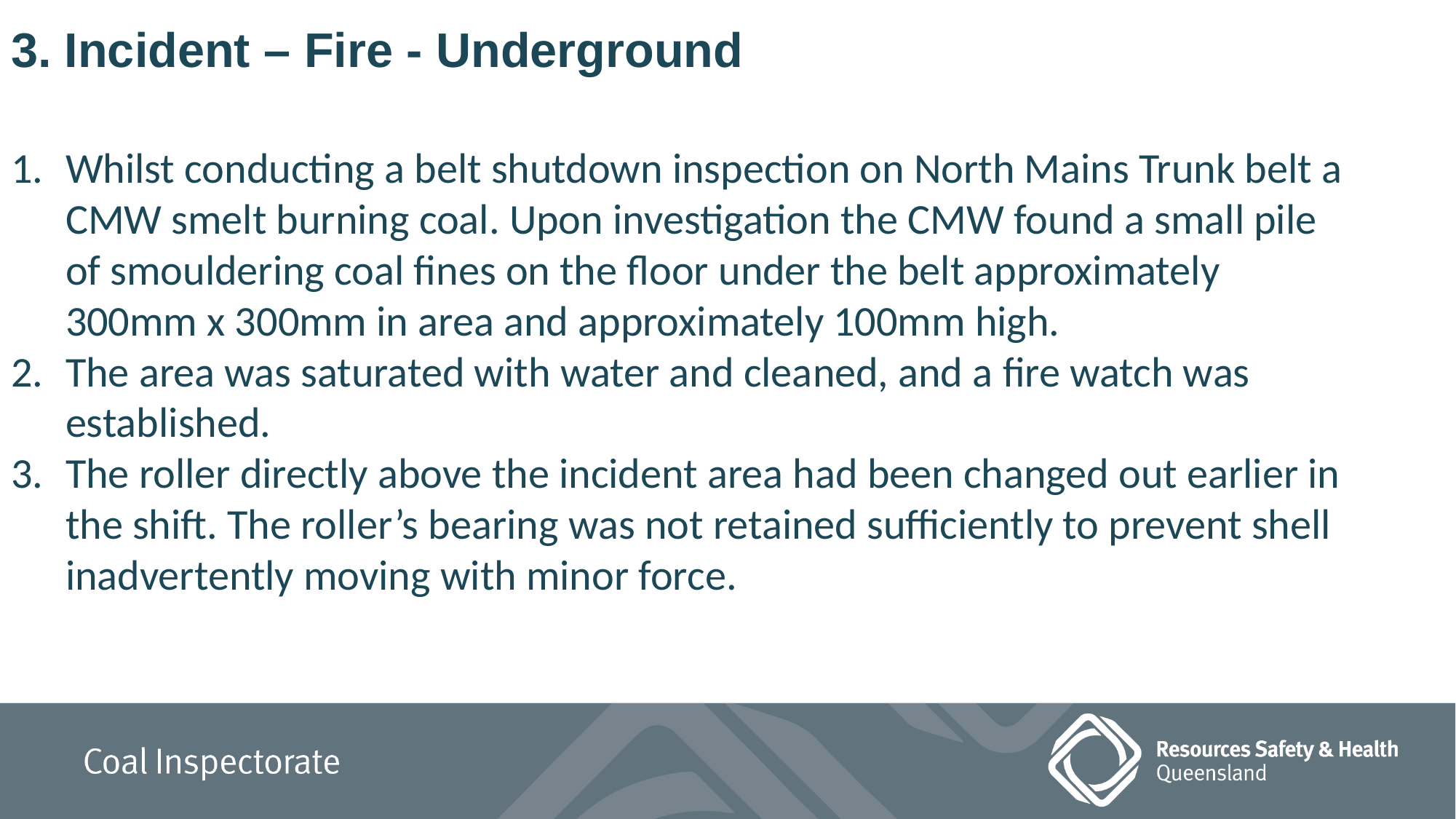

3. Incident – Fire - Underground
Whilst conducting a belt shutdown inspection on North Mains Trunk belt a CMW smelt burning coal. Upon investigation the CMW found a small pile of smouldering coal fines on the floor under the belt approximately 300mm x 300mm in area and approximately 100mm high.
The area was saturated with water and cleaned, and a fire watch was established.
The roller directly above the incident area had been changed out earlier in the shift. The roller’s bearing was not retained sufficiently to prevent shell inadvertently moving with minor force.